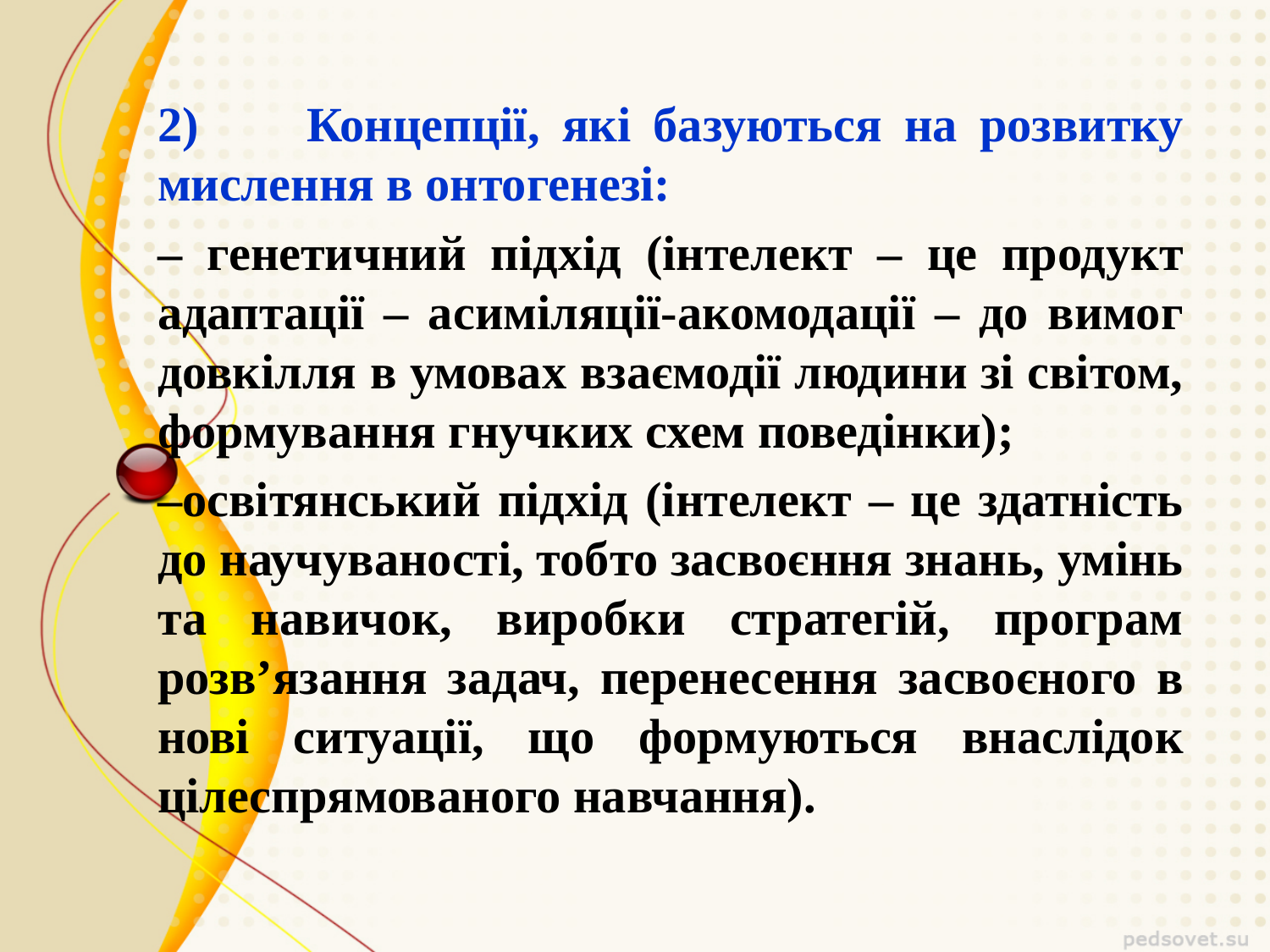

2)	 Концепції, які базуються на розвитку мислення в онтогенезі:
– генетичний підхід (інтелект – це продукт адаптації – асиміляції-акомодації – до вимог довкілля в умовах взаємодії людини зі світом, формування гнучких схем поведінки);
–освітянський підхід (інтелект – це здатність до научуваності, тобто засвоєння знань, умінь та навичок, виробки стратегій, програм розв’язання задач, перенесення засвоєного в нові ситуації, що формуються внаслідок цілеспрямованого навчання).